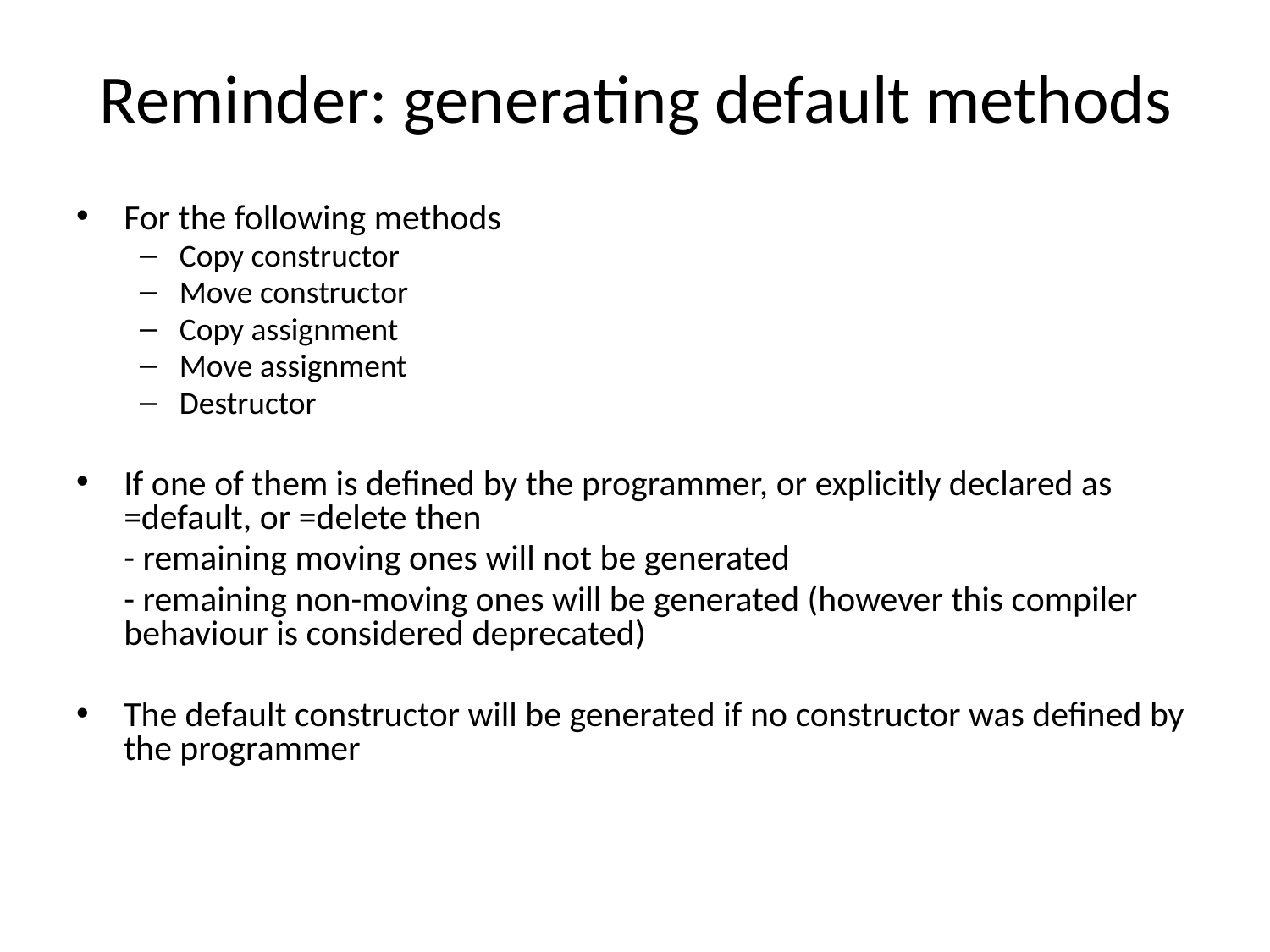

# Reminder: generating default methods
For the following methods
Copy constructor
Move constructor
Copy assignment
Move assignment
Destructor

If one of them is defined by the programmer, or explicitly declared as =default, or =delete then
	- remaining moving ones will not be generated
	- remaining non-moving ones will be generated (however this compiler behaviour is considered deprecated)

The default constructor will be generated if no constructor was defined by the programmer